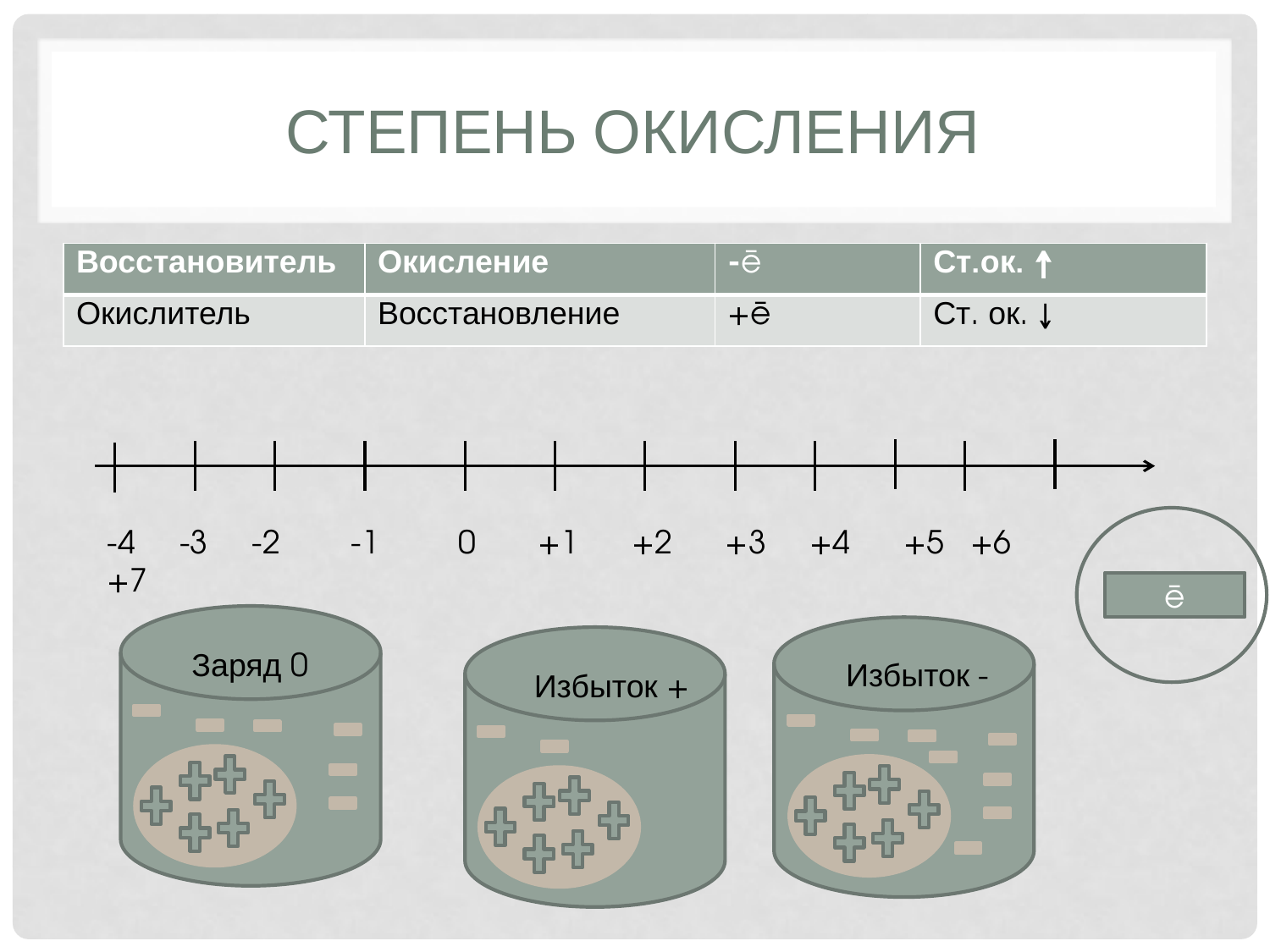

# Степень окисления
| Восстановитель | Окисление | -ē | Ст.ок. ↑ |
| --- | --- | --- | --- |
| Окислитель | Восстановление | +ē | Ст. ок. ↓ |
ē

-4     -3	  -2        -1         0       +1      +2      +3     +4      +5   +6      +7

Заряд 0
Избыток -
Избыток +